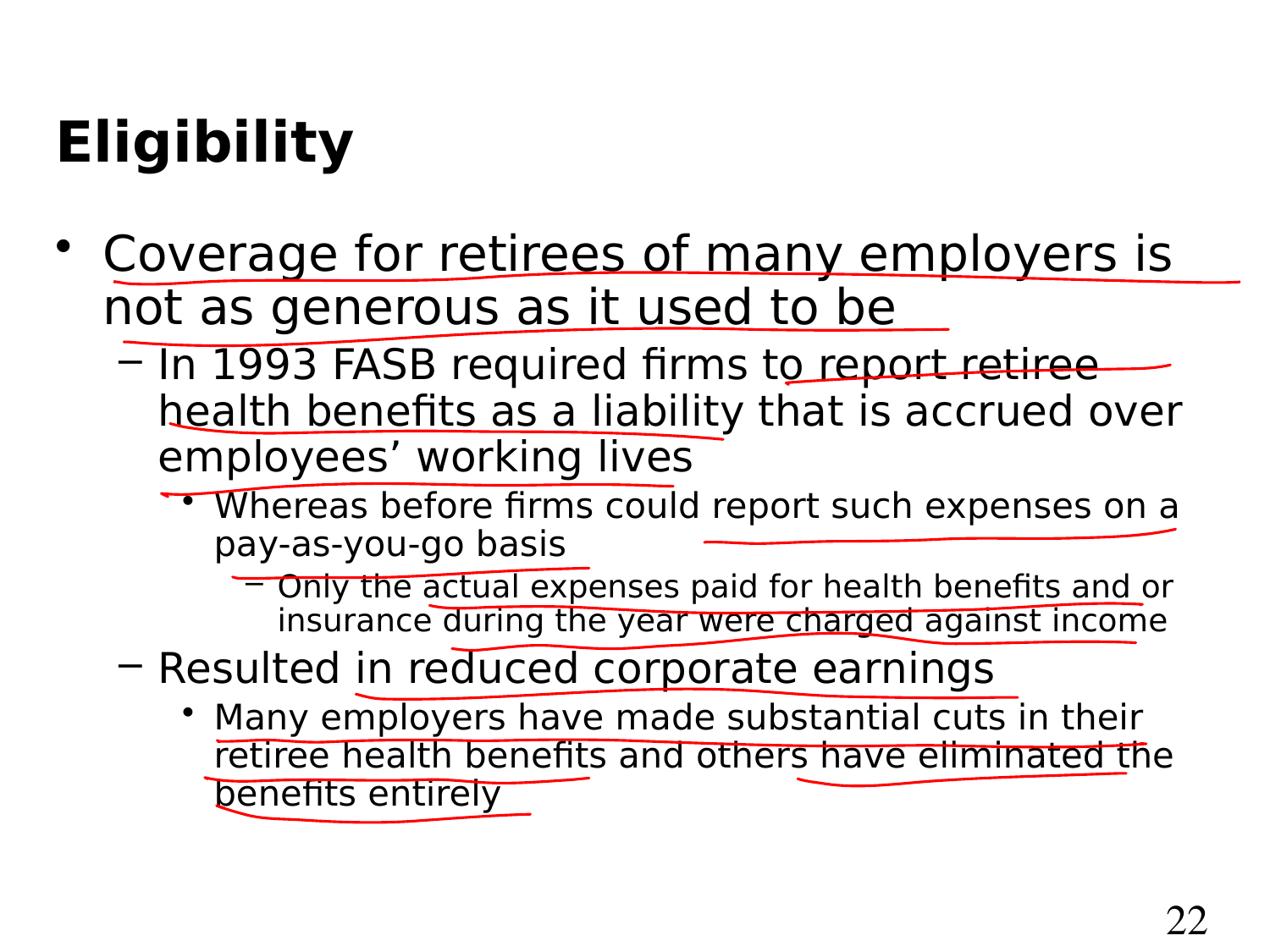

# Eligibility
Coverage for retirees of many employers is not as generous as it used to be
In 1993 FASB required firms to report retiree health benefits as a liability that is accrued over employees’ working lives
Whereas before firms could report such expenses on a pay-as-you-go basis
Only the actual expenses paid for health benefits and or insurance during the year were charged against income
Resulted in reduced corporate earnings
Many employers have made substantial cuts in their retiree health benefits and others have eliminated the benefits entirely
22